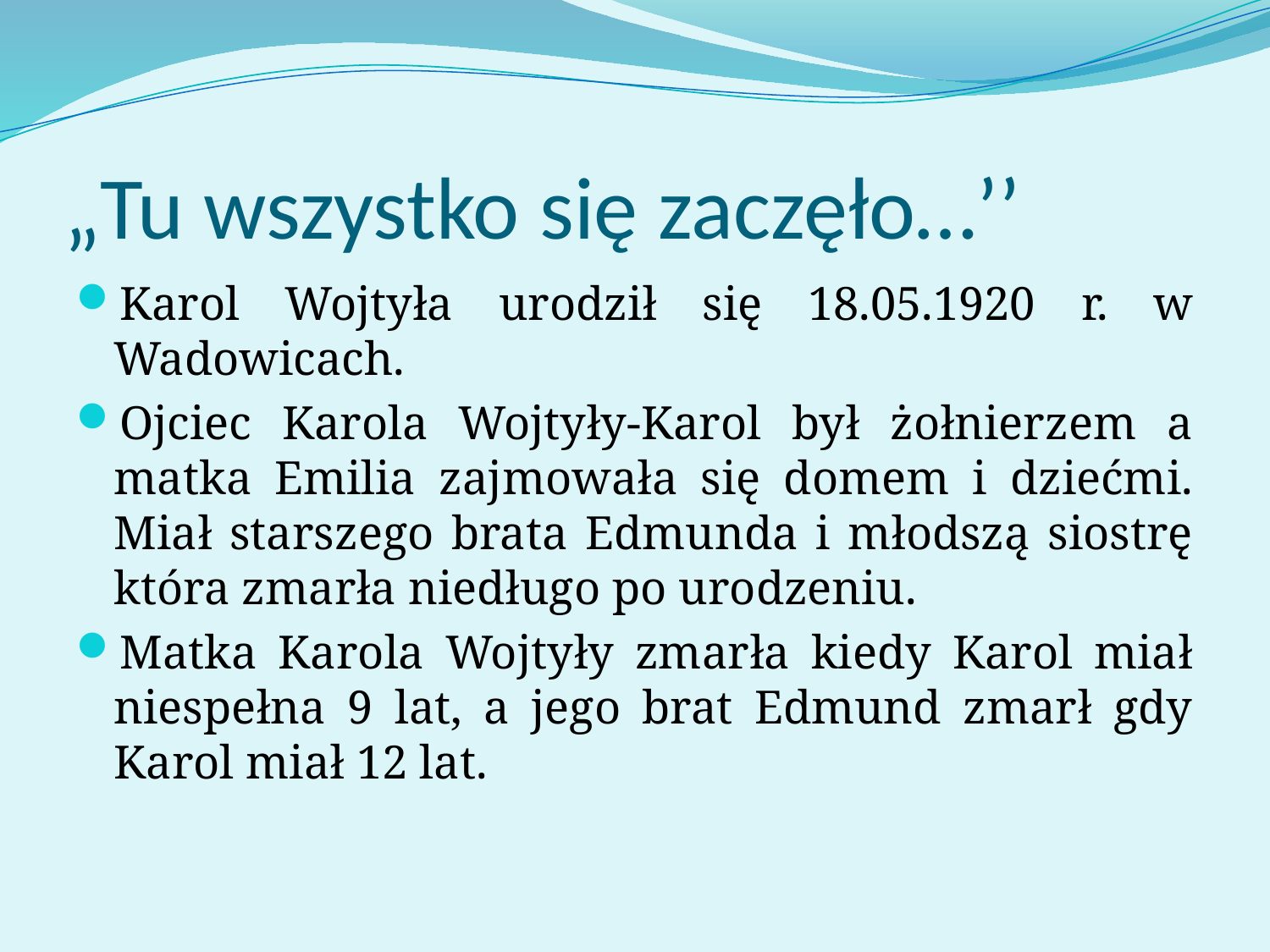

# „Tu wszystko się zaczęło…’’
Karol Wojtyła urodził się 18.05.1920 r. w Wadowicach.
Ojciec Karola Wojtyły-Karol był żołnierzem a matka Emilia zajmowała się domem i dziećmi. Miał starszego brata Edmunda i młodszą siostrę która zmarła niedługo po urodzeniu.
Matka Karola Wojtyły zmarła kiedy Karol miał niespełna 9 lat, a jego brat Edmund zmarł gdy Karol miał 12 lat.